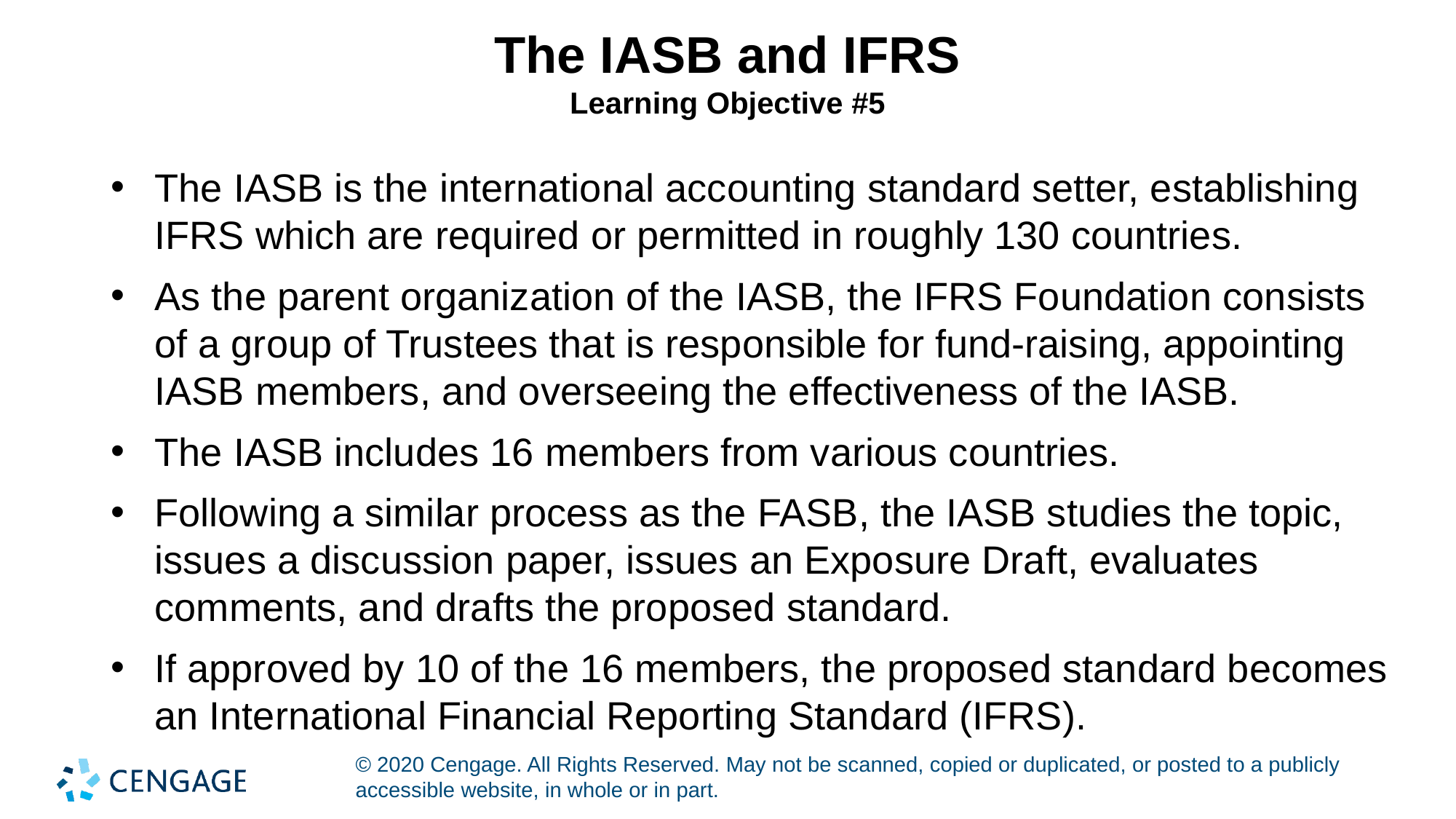

# The IASB and IFRS Learning Objective #5
The IASB is the international accounting standard setter, establishing IFRS which are required or permitted in roughly 130 countries.
As the parent organization of the IASB, the IFRS Foundation consists of a group of Trustees that is responsible for fund-raising, appointing IASB members, and overseeing the effectiveness of the IASB.
The IASB includes 16 members from various countries.
Following a similar process as the FASB, the IASB studies the topic, issues a discussion paper, issues an Exposure Draft, evaluates comments, and drafts the proposed standard.
If approved by 10 of the 16 members, the proposed standard becomes an International Financial Reporting Standard (IFRS).